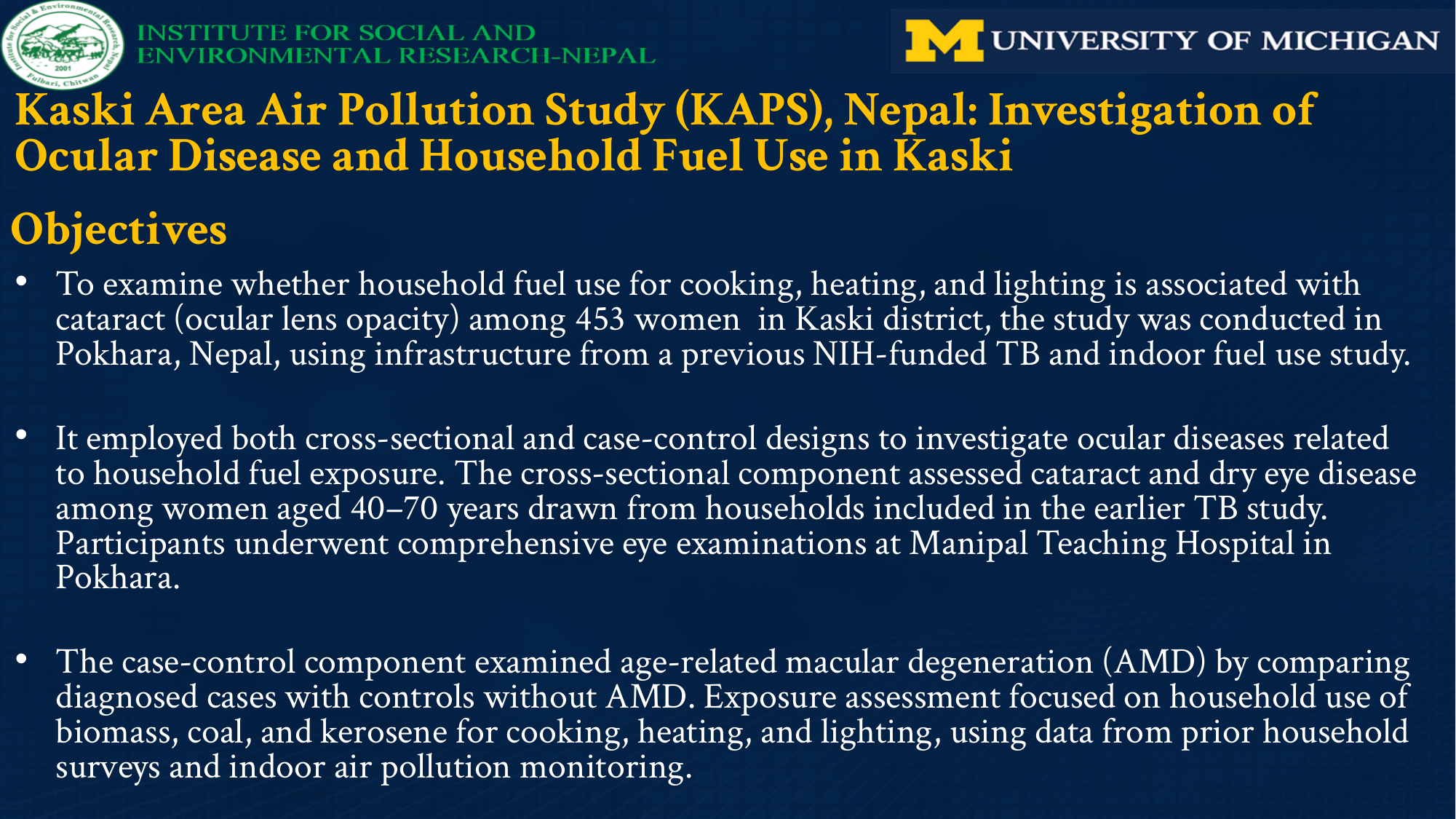

Kaski Area Air Pollution Study (KAPS), Nepal: Investigation of Ocular Disease and Household Fuel Use in Kaski
Objectives
To examine whether household fuel use for cooking, heating, and lighting is associated with cataract (ocular lens opacity) among 453 women  in Kaski district, the study was conducted in Pokhara, Nepal, using infrastructure from a previous NIH-funded TB and indoor fuel use study.

It employed both cross-sectional and case-control designs to investigate ocular diseases related to household fuel exposure. The cross-sectional component assessed cataract and dry eye disease among women aged 40–70 years drawn from households included in the earlier TB study. Participants underwent comprehensive eye examinations at Manipal Teaching Hospital in Pokhara.

The case-control component examined age-related macular degeneration (AMD) by comparing diagnosed cases with controls without AMD. Exposure assessment focused on household use of biomass, coal, and kerosene for cooking, heating, and lighting, using data from prior household surveys and indoor air pollution monitoring.